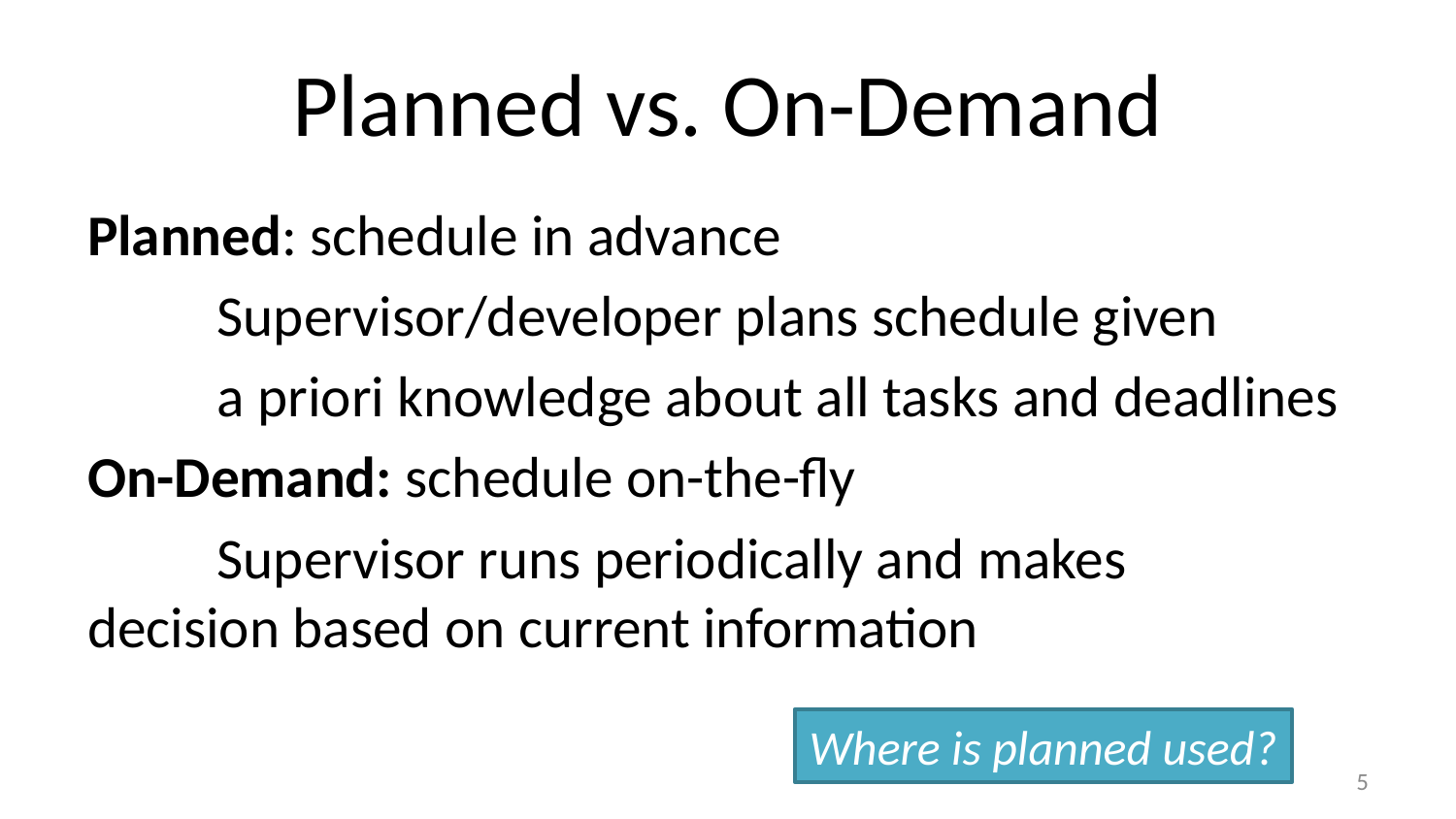

# Planned vs. On-Demand
Planned: schedule in advance
	Supervisor/developer plans schedule given
	a priori knowledge about all tasks and deadlines
On-Demand: schedule on-the-fly
	Supervisor runs periodically and makes 	decision based on current information
Where is planned used?
5